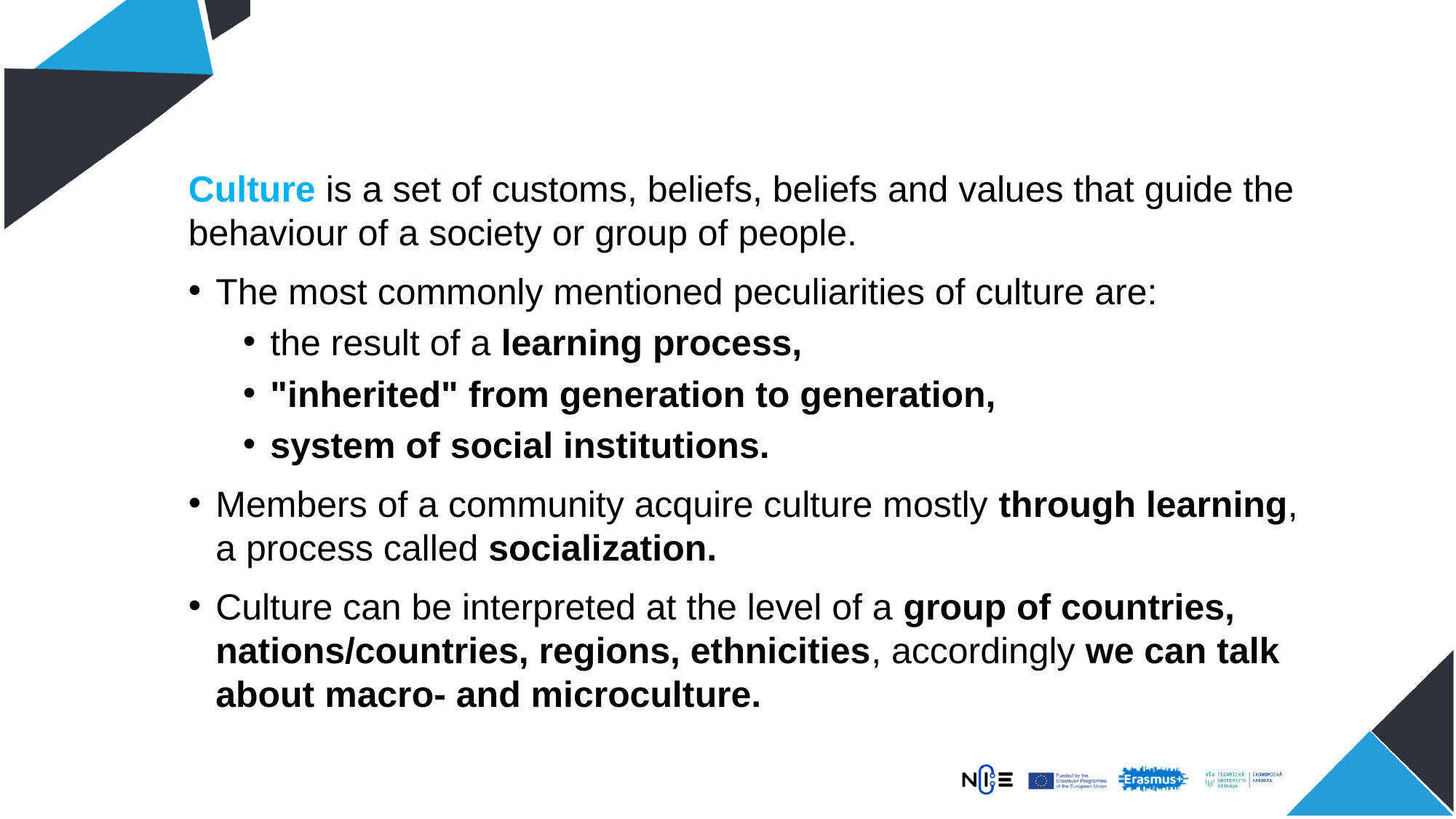

Culture is a set of customs, beliefs, beliefs and values that guide the behaviour of a society or group of people.
The most commonly mentioned peculiarities of culture are:
the result of a learning process,
"inherited" from generation to generation,
system of social institutions.
Members of a community acquire culture mostly through learning, a process called socialization.
Culture can be interpreted at the level of a group of countries, nations/countries, regions, ethnicities, accordingly we can talk about macro- and microculture.